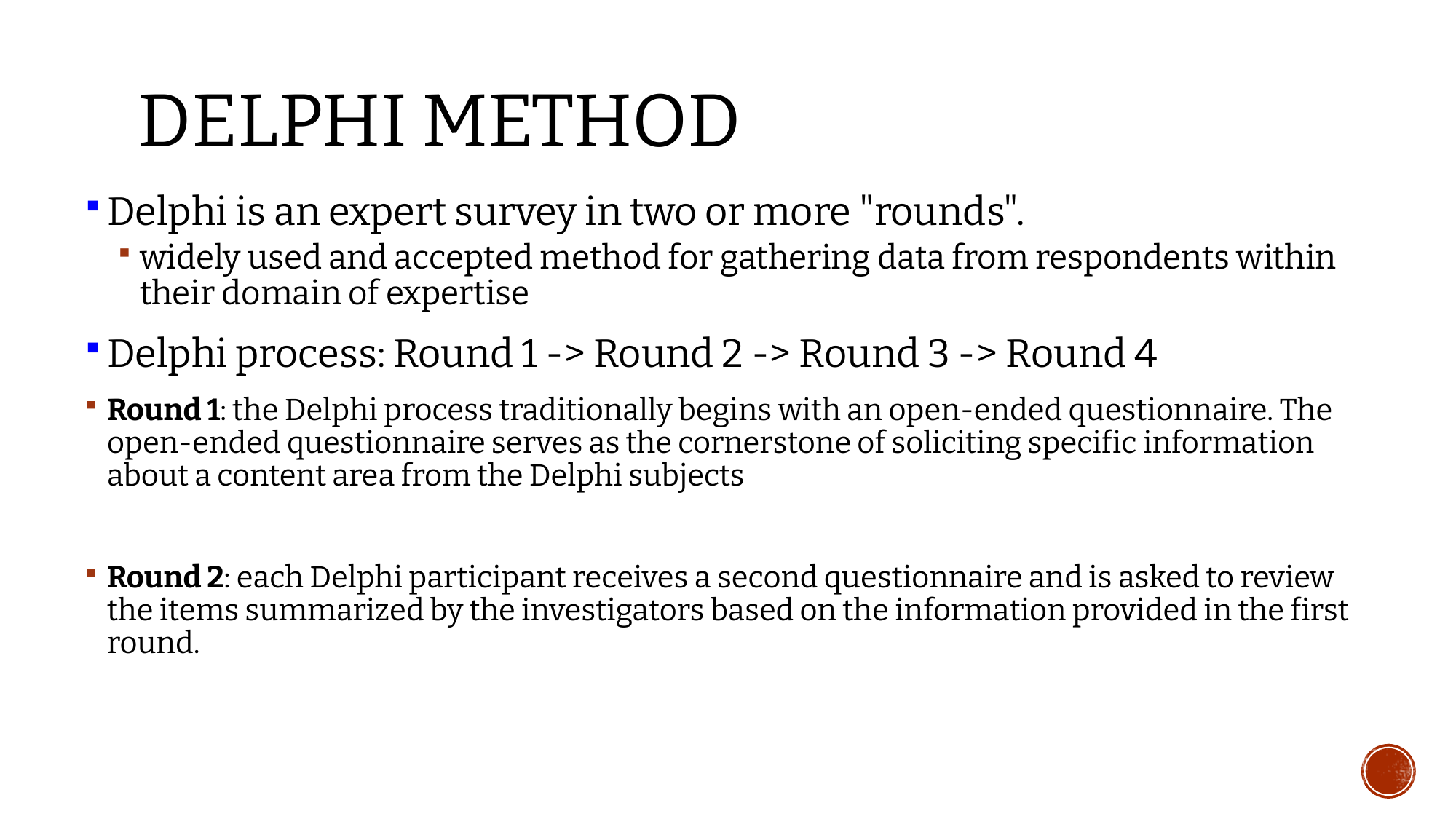

# DELPHI METHOD
Delphi is an expert survey in two or more "rounds".
widely used and accepted method for gathering data from respondents within their domain of expertise
Delphi process: Round 1 -> Round 2 -> Round 3 -> Round 4
Round 1: the Delphi process traditionally begins with an open-ended questionnaire. The open-ended questionnaire serves as the cornerstone of soliciting specific information about a content area from the Delphi subjects

Round 2: each Delphi participant receives a second questionnaire and is asked to review the items summarized by the investigators based on the information provided in the first round.